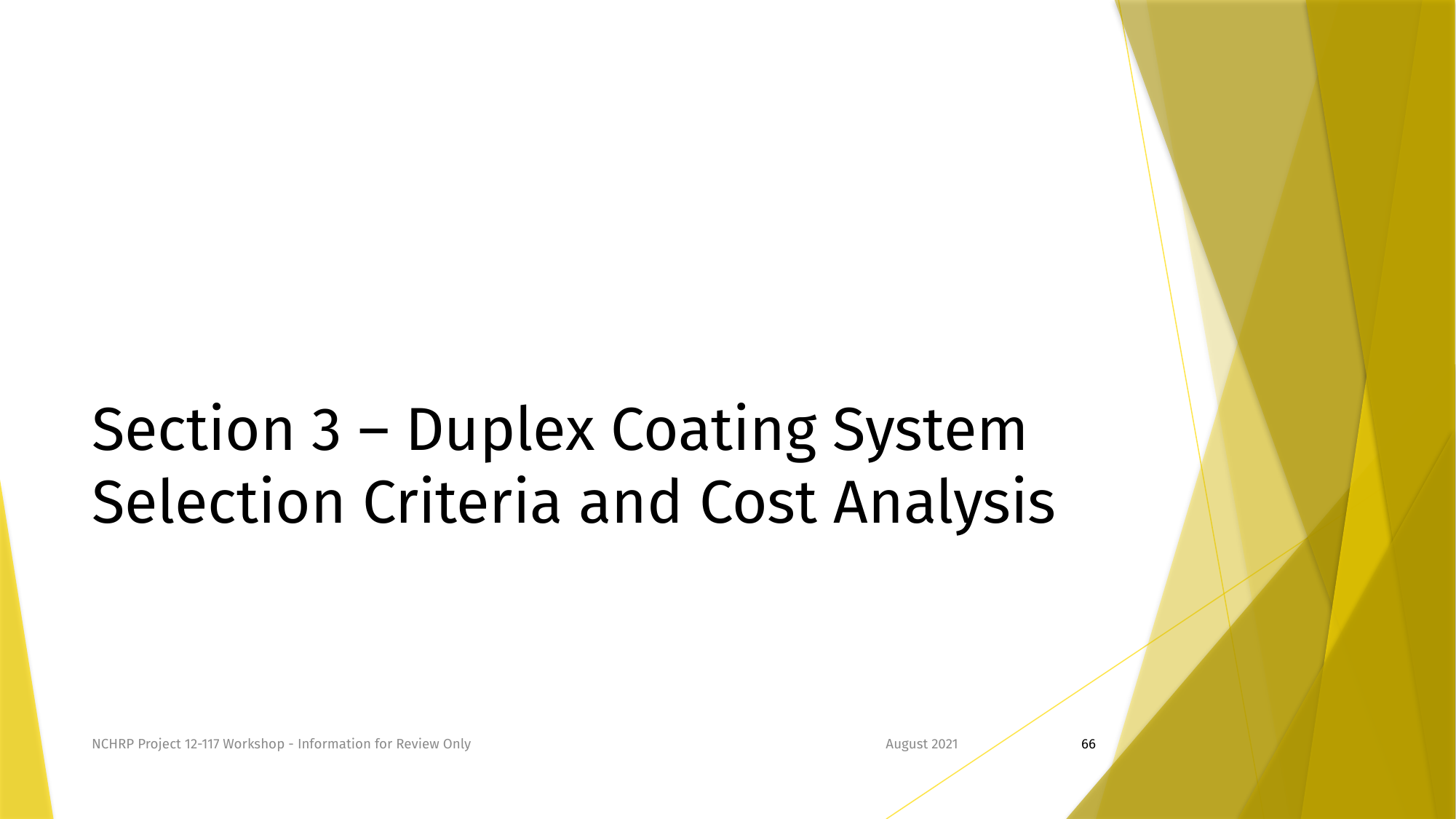

# Section 3 – Duplex Coating System Selection Criteria and Cost Analysis

NCHRP Project 12-117 Workshop - Information for Review Only
August 2021
66